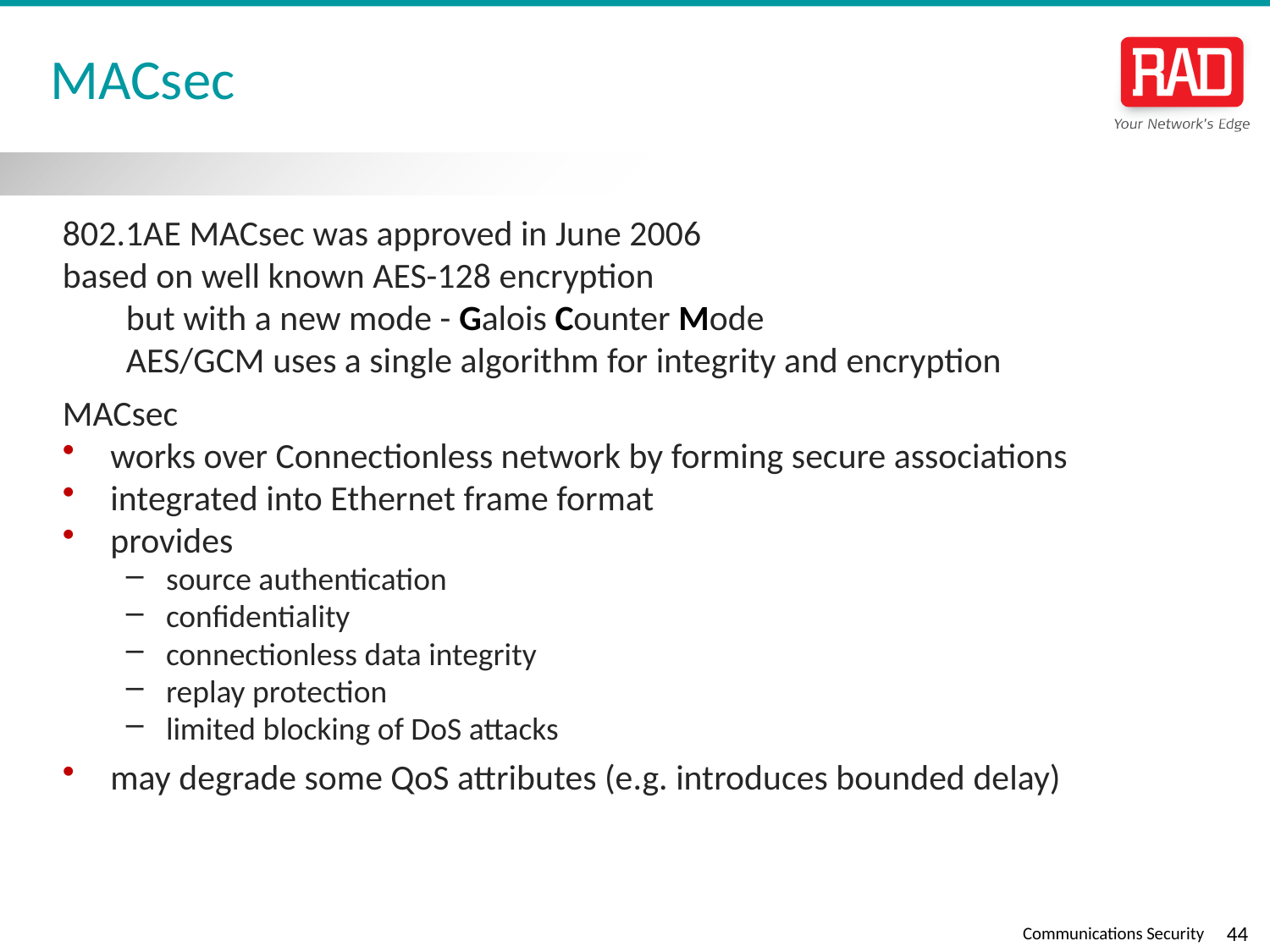

# MACsec
802.1AE MACsec was approved in June 2006
based on well known AES-128 encryption
but with a new mode - Galois Counter Mode
AES/GCM uses a single algorithm for integrity and encryption
MACsec
works over Connectionless network by forming secure associations
integrated into Ethernet frame format
provides
source authentication
confidentiality
connectionless data integrity
replay protection
limited blocking of DoS attacks
may degrade some QoS attributes (e.g. introduces bounded delay)